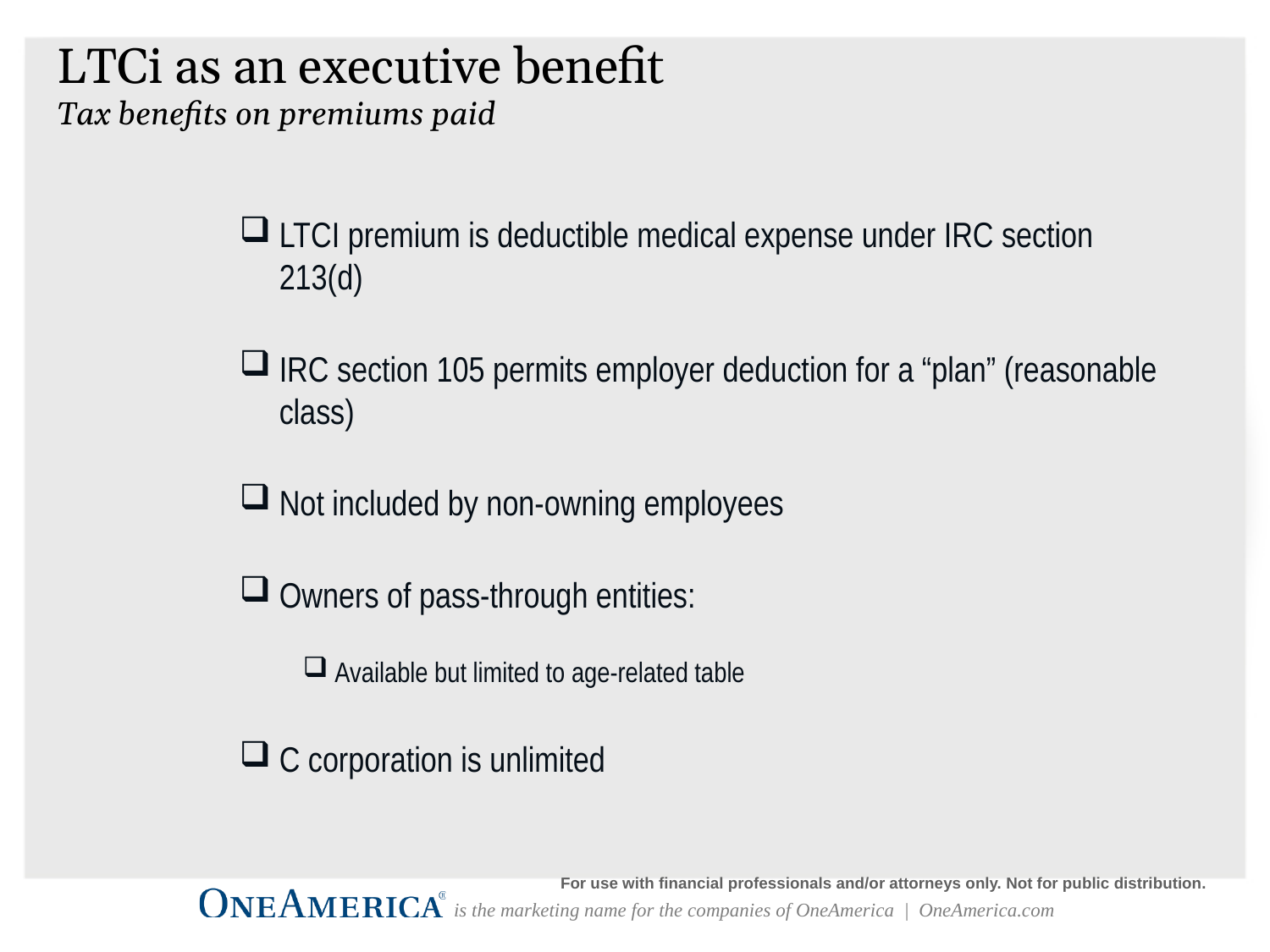

LTCi as an executive benefit
Tax benefits on premiums paid
LTCI premium is deductible medical expense under IRC section 213(d)
IRC section 105 permits employer deduction for a “plan” (reasonable class)
Not included by non-owning employees
Owners of pass-through entities:
Available but limited to age-related table
C corporation is unlimited

For use with financial professionals and/or attorneys only. Not for public distribution.